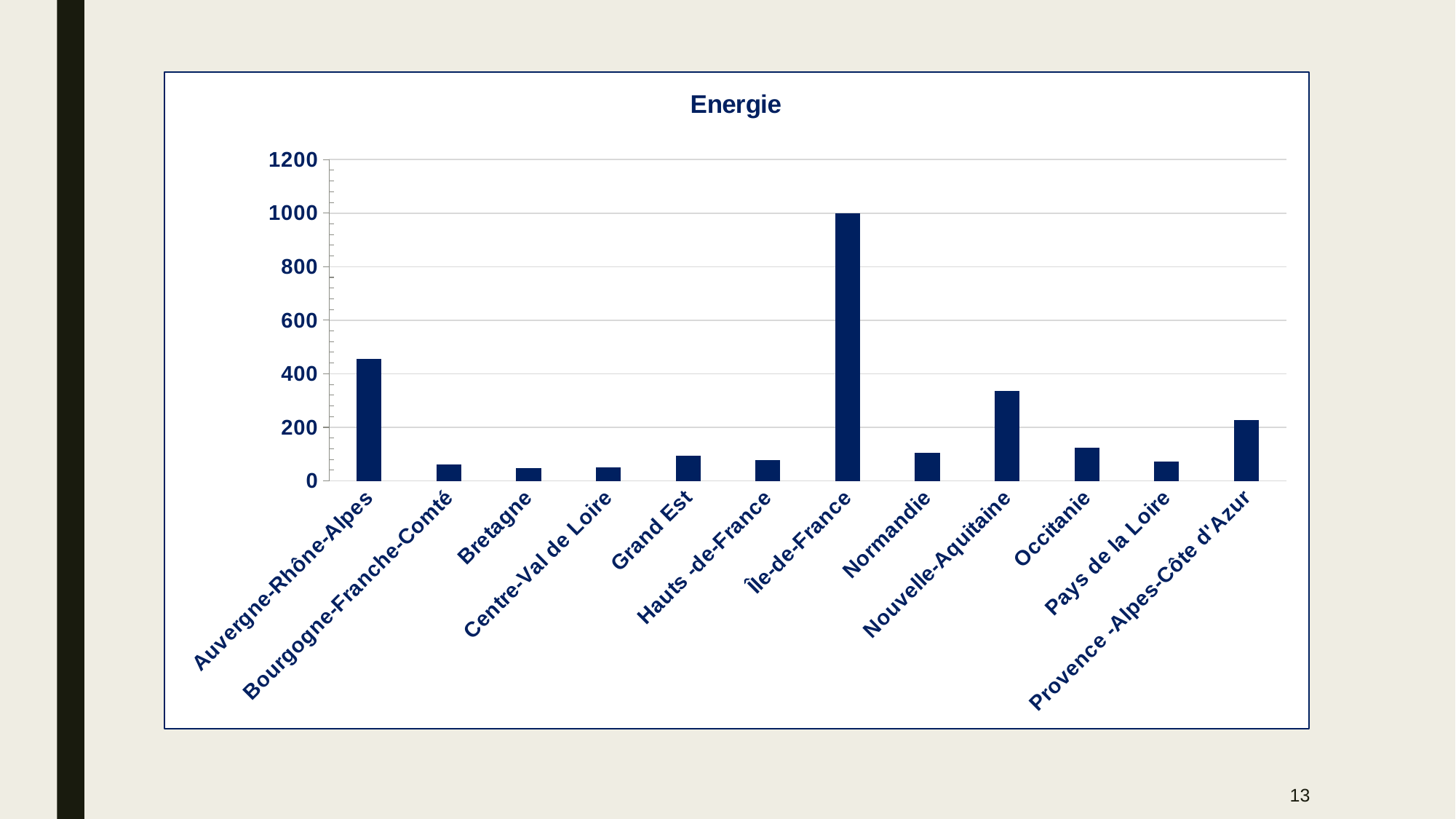

### Chart: Energie

| Category |  |
|---|---|
| Auvergne-Rhône-Alpes | 456.0 |
| Bourgogne-Franche-Comté | 61.0 |
| Bretagne | 47.0 |
| Centre-Val de Loire | 51.0 |
| Grand Est | 95.0 |
| Hauts -de-France | 78.0 |
| Île-de-France | 1000.0 |
| Normandie | 105.0 |
| Nouvelle-Aquitaine | 336.0 |
| Occitanie | 124.0 |
| Pays de la Loire | 72.0 |
| Provence -Alpes-Côte d'Azur | 226.0 |
13